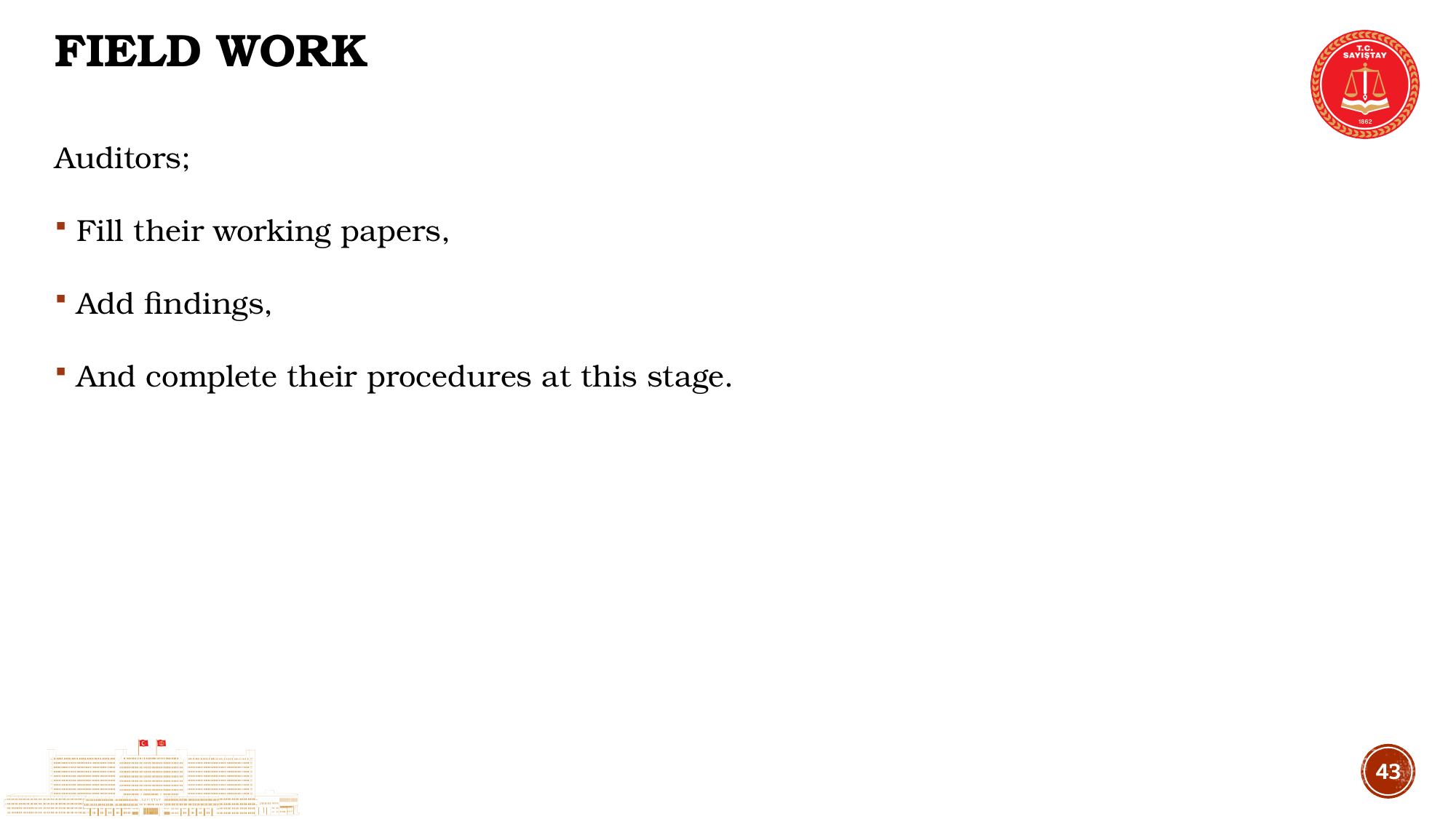

# fıeld work
Auditors;
Fill their working papers,
Add findings,
And complete their procedures at this stage.
43